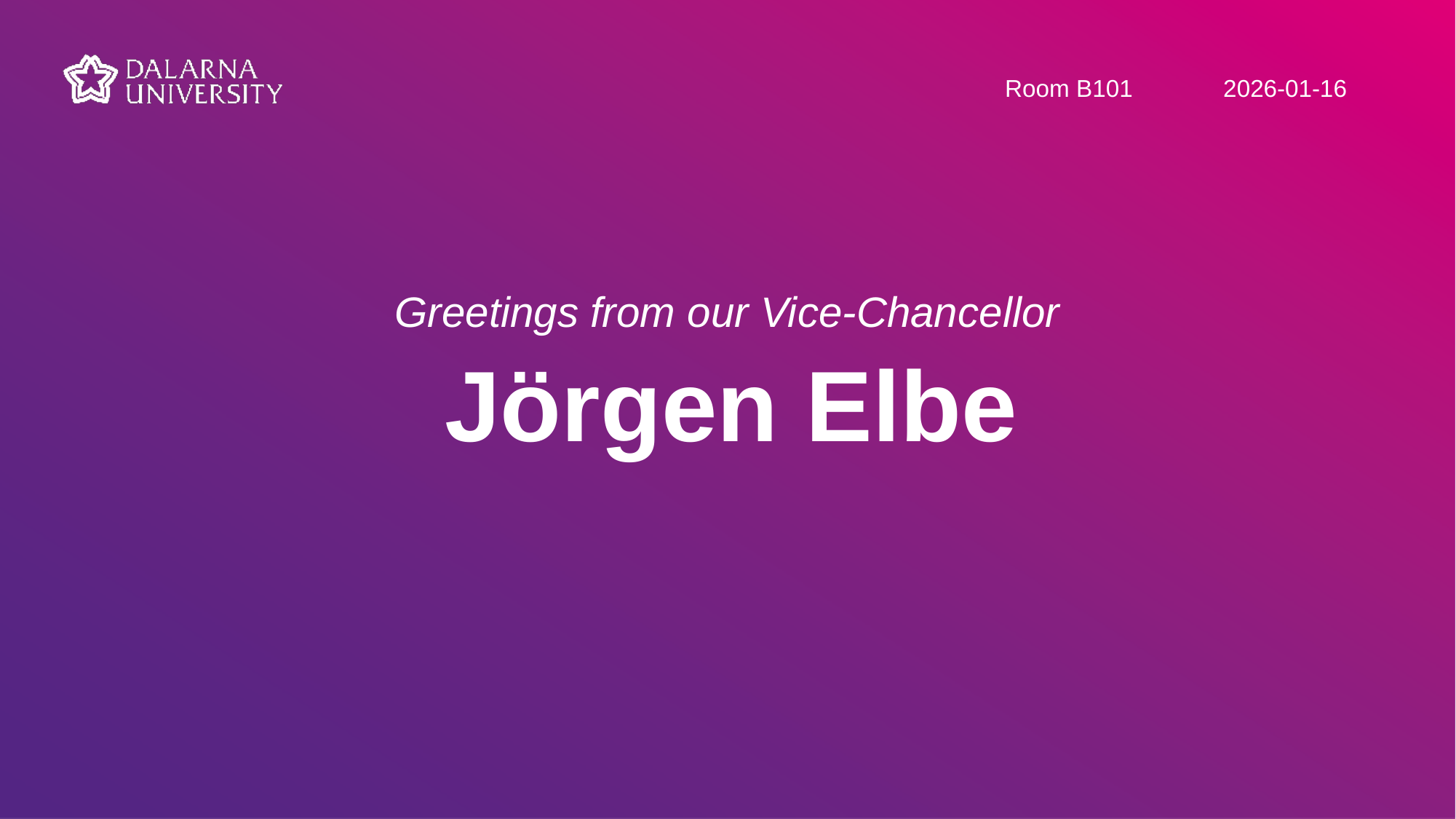

Room B101       	2026-01-16
# Jörgen Elbe
Greetings from our Vice-Chancellor